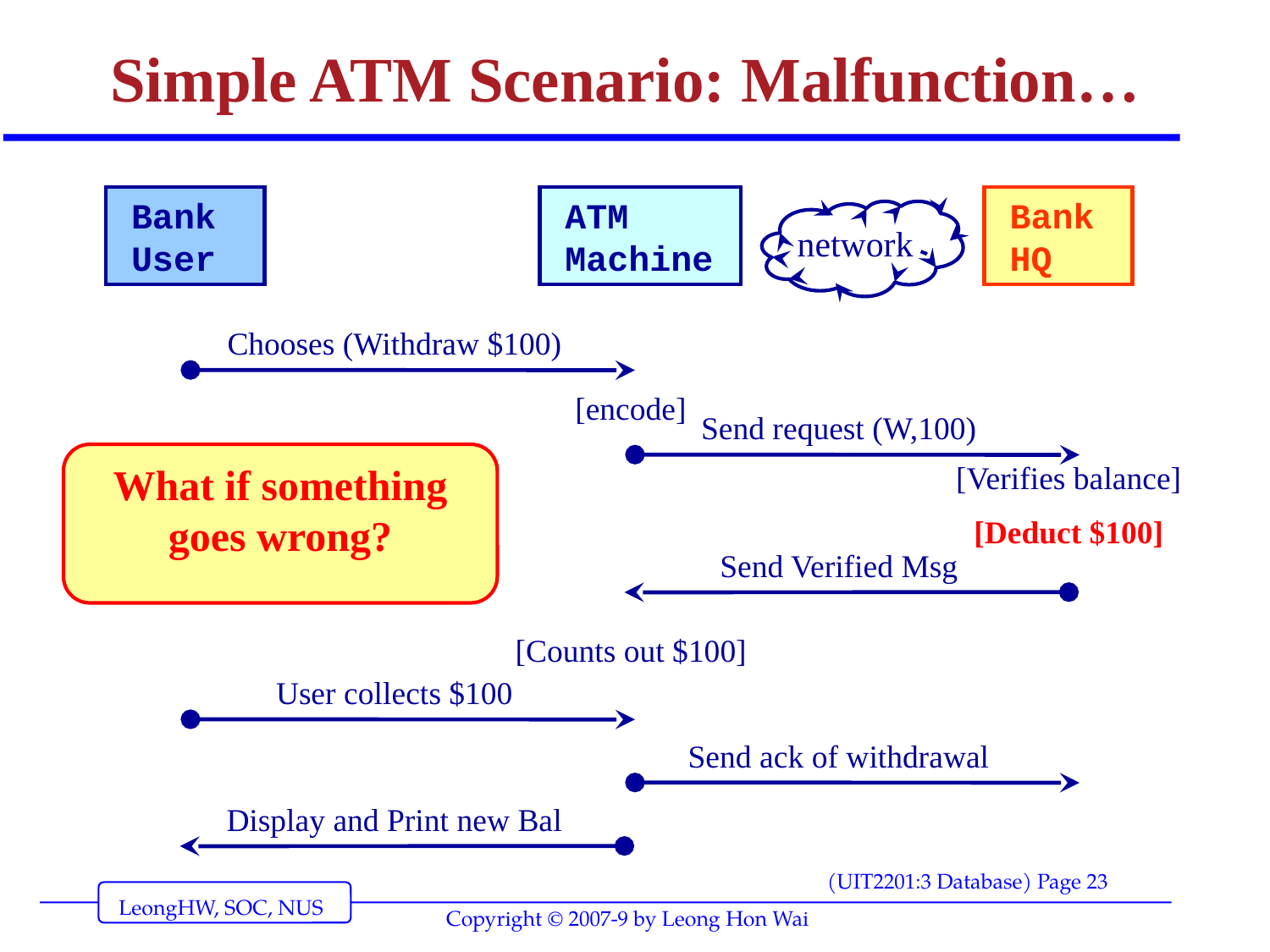

# Simple ATM Scenario: Malfunction…
Bank
User
ATM
Machine
Bank
HQ
network
Chooses (Withdraw $100)
[encode]
Send request (W,100)
What if something goes wrong?
[Verifies balance]
[Deduct $100]
Send Verified Msg
[Counts out $100]
User collects $100
Send ack of withdrawal
Display and Print new Bal